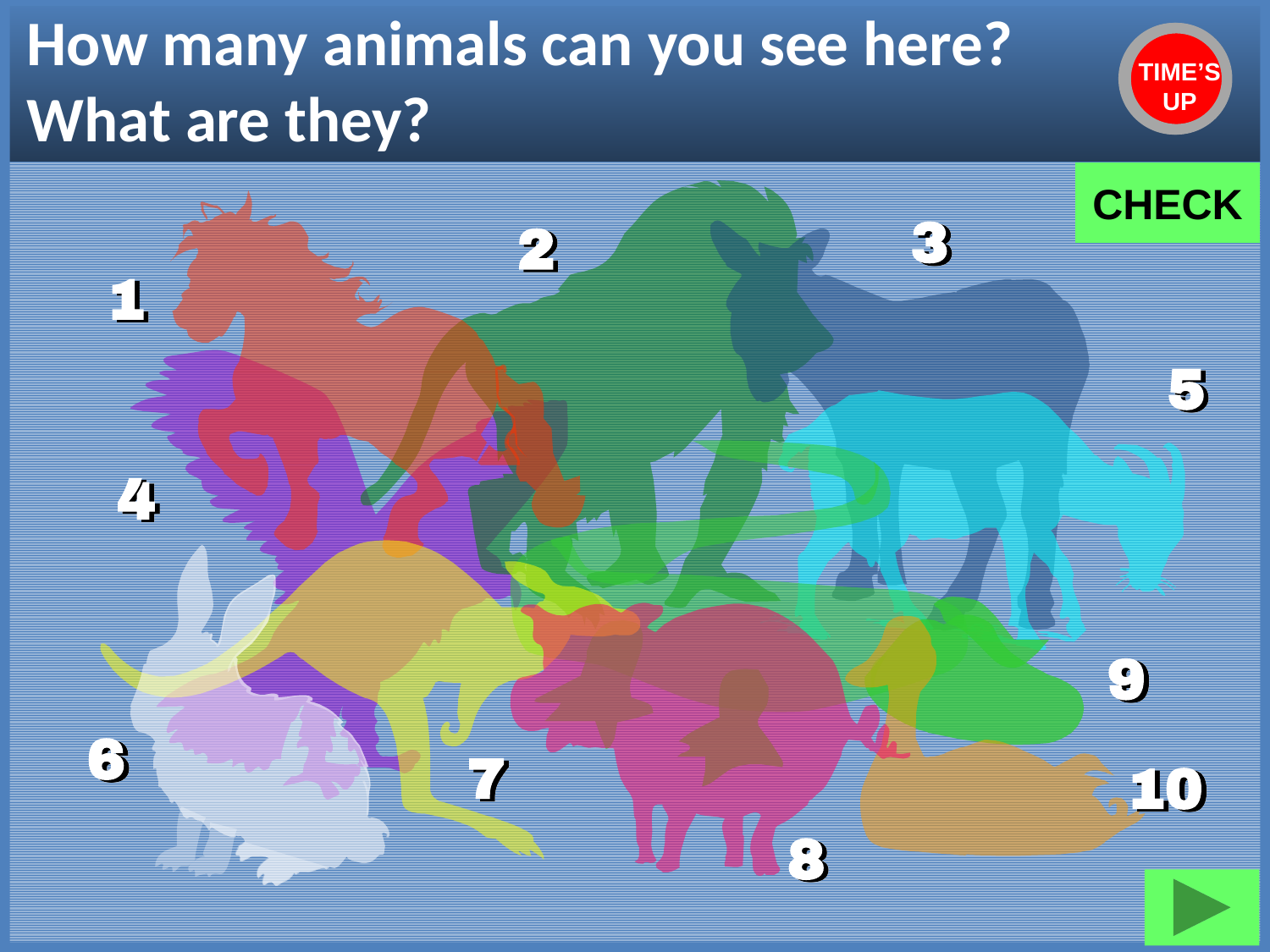

How many animals can you see here?
 What are they?

TIME’S UP
CHECK

3
2

1
5

4

9
6
7
10
8